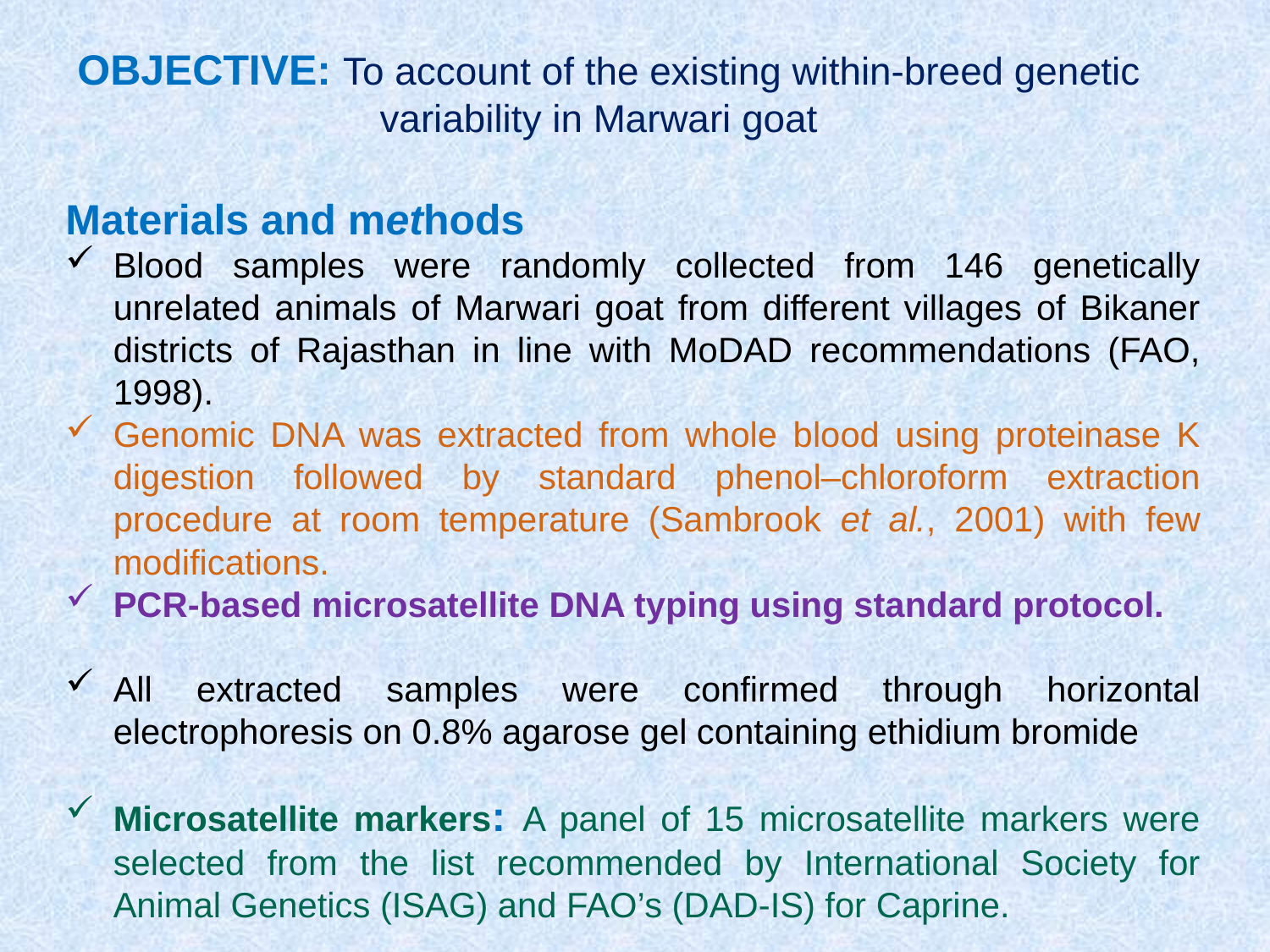

OBJECTIVE: To account of the existing within-breed genetic
                            variability in Marwari goat
Materials and methods
Blood samples were randomly collected from 146 genetically unrelated animals of Marwari goat from different villages of Bikaner districts of Rajasthan in line with MoDAD recommendations (FAO, 1998).
Genomic DNA was extracted from whole blood using proteinase K digestion followed by standard phenol–chloroform extraction procedure at room temperature (Sambrook et al., 2001) with few modifications.
PCR-based microsatellite DNA typing using standard protocol.

All extracted samples were confirmed through horizontal electrophoresis on 0.8% agarose gel containing ethidium bromide

Microsatellite markers: A panel of 15 microsatellite markers were selected from the list recommended by International Society for Animal Genetics (ISAG) and FAO’s (DAD-IS) for Caprine.